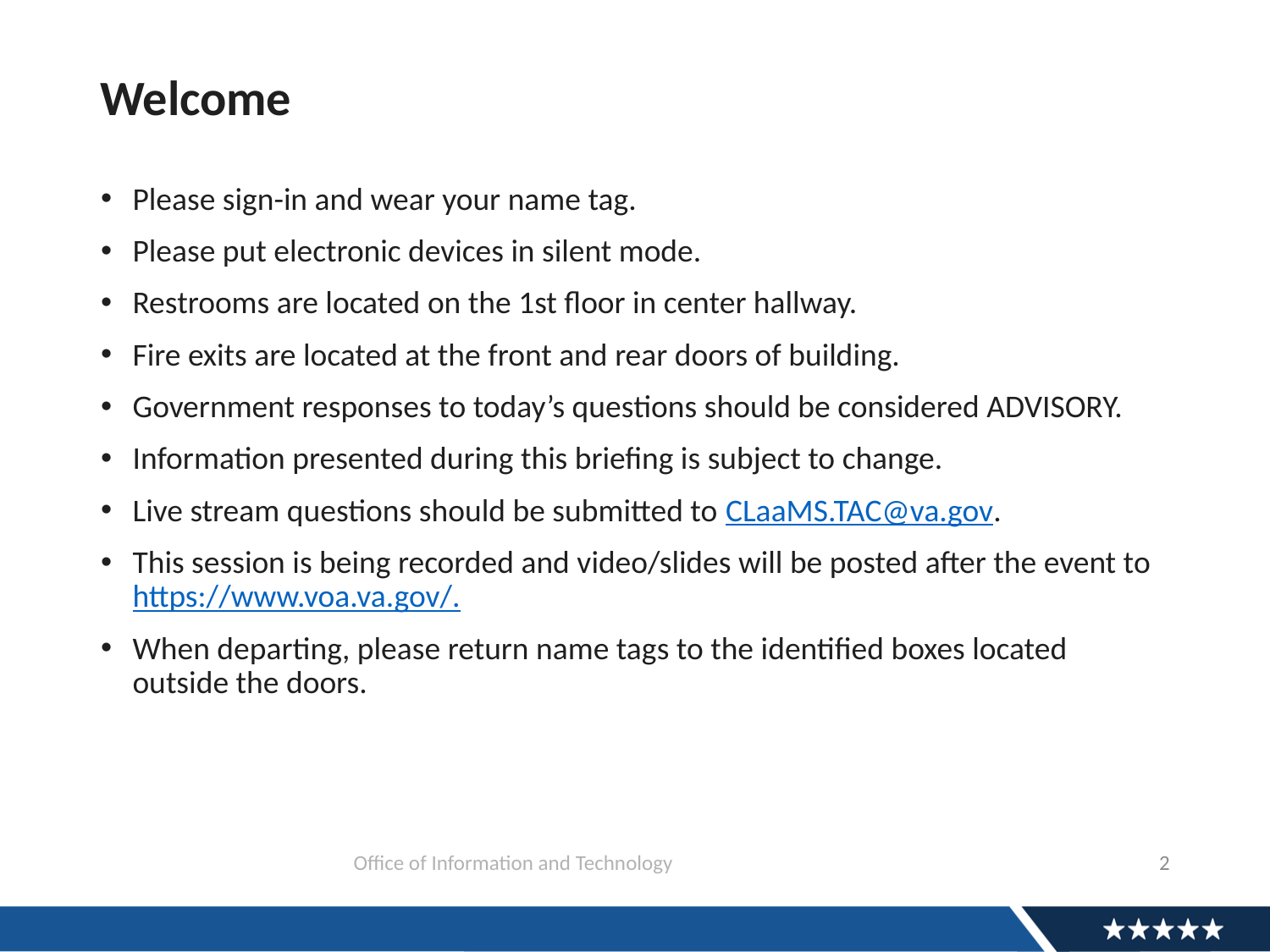

# Welcome
Please sign-in and wear your name tag.
Please put electronic devices in silent mode.
Restrooms are located on the 1st floor in center hallway.
Fire exits are located at the front and rear doors of building.
Government responses to today’s questions should be considered ADVISORY.
Information presented during this briefing is subject to change.
Live stream questions should be submitted to CLaaMS.TAC@va.gov.
This session is being recorded and video/slides will be posted after the event to https://www.voa.va.gov/.
When departing, please return name tags to the identified boxes located outside the doors.
		Office of Information and Technology
2